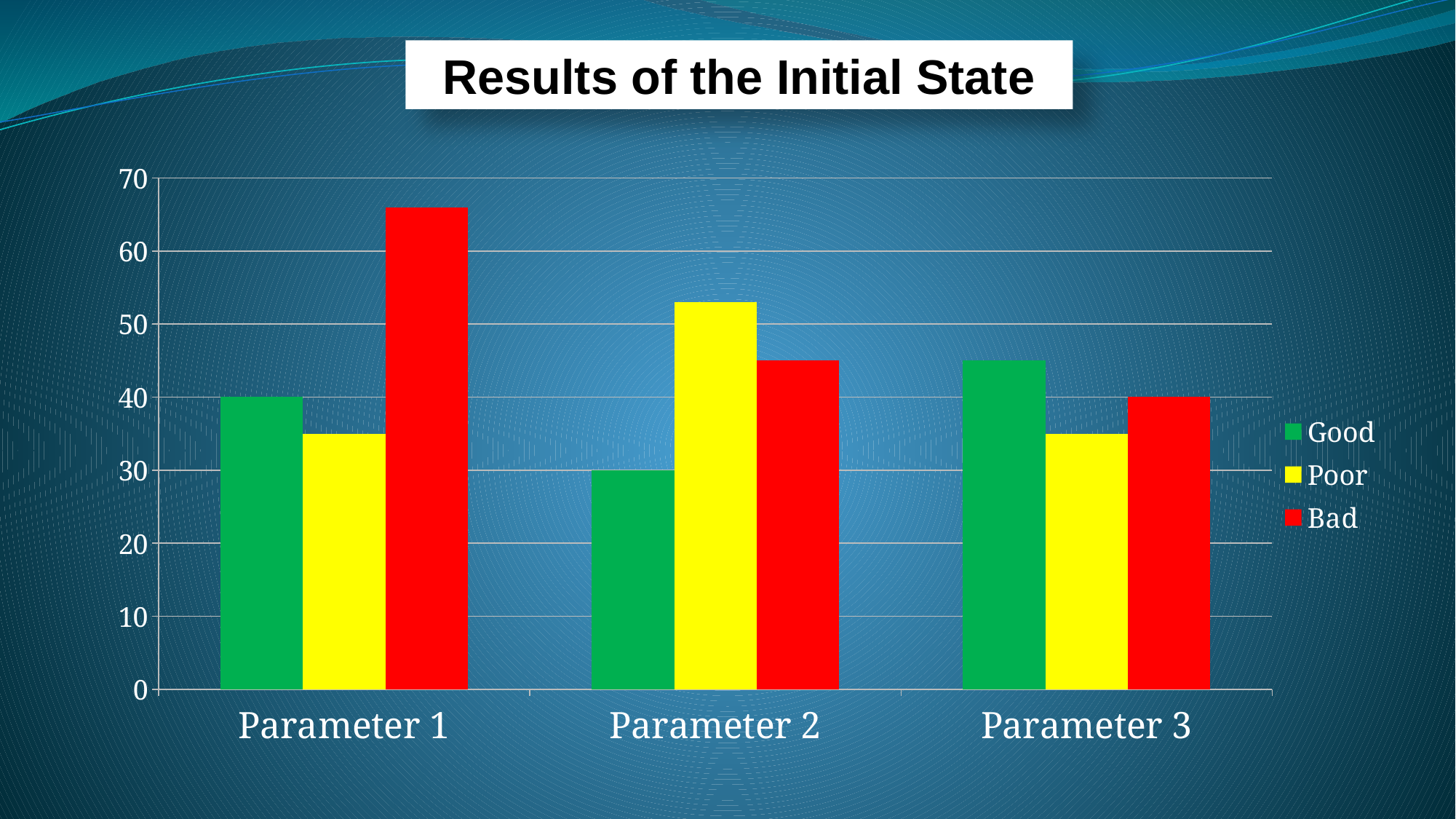

Results of the Initial State

### Chart

| Category | Good | Poor | Bad |
|---|---|---|---|
| Parameter 1 | 40.0 | 35.0 | 66.0 |
| Parameter 2 | 30.0 | 53.0 | 45.0 |
| Parameter 3 | 45.0 | 35.0 | 40.0 |